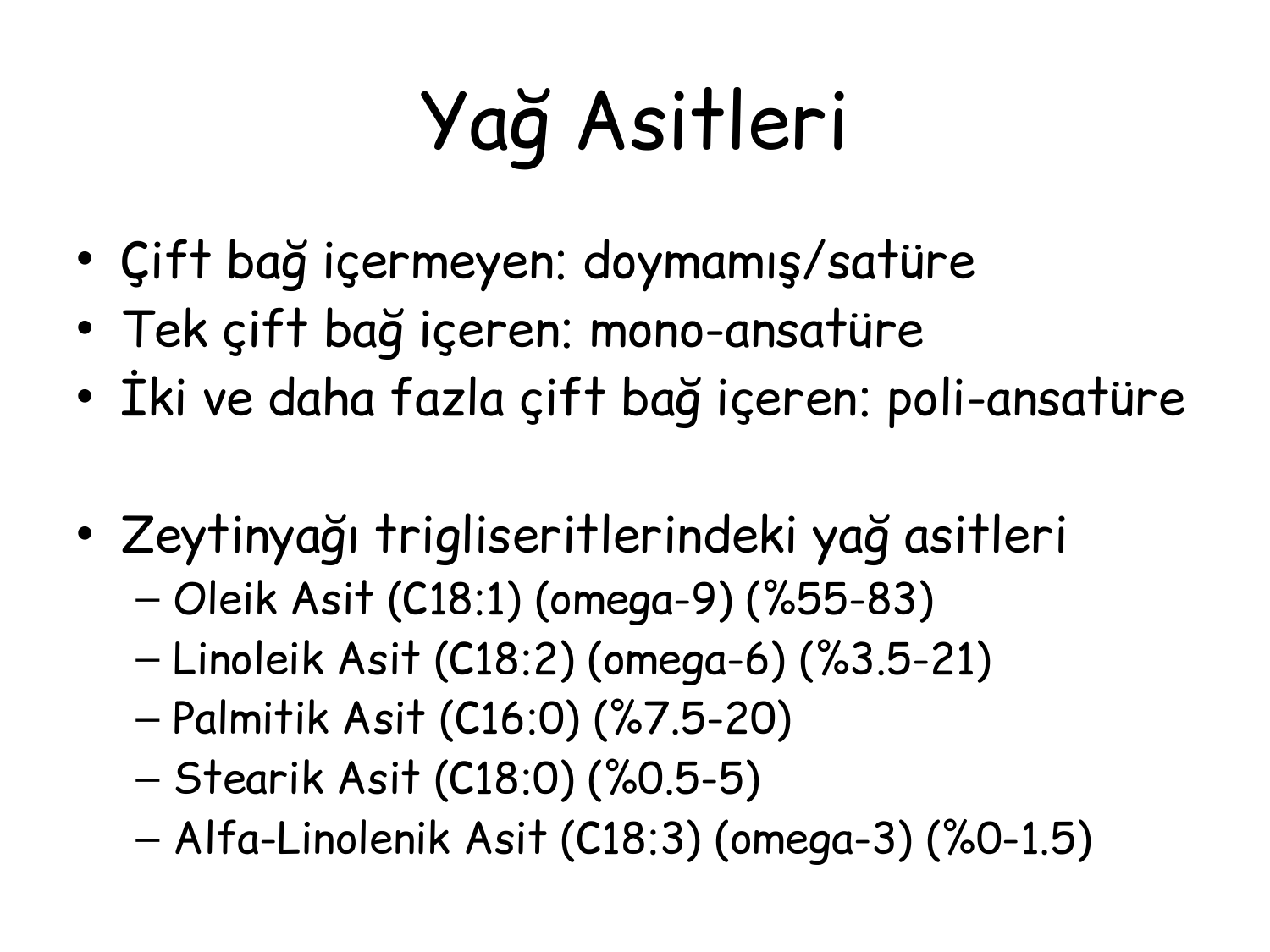

# Yağ Asitleri
Çift bağ içermeyen: doymamış/satüre
Tek çift bağ içeren: mono-ansatüre
İki ve daha fazla çift bağ içeren: poli-ansatüre

Zeytinyağı trigliseritlerindeki yağ asitleri
Oleik Asit (C18:1) (omega-9) (%55-83)
Linoleik Asit (C18:2) (omega-6) (%3.5-21)
Palmitik Asit (C16:0) (%7.5-20)
Stearik Asit (C18:0) (%0.5-5)
Alfa-Linolenik Asit (C18:3) (omega-3) (%0-1.5)